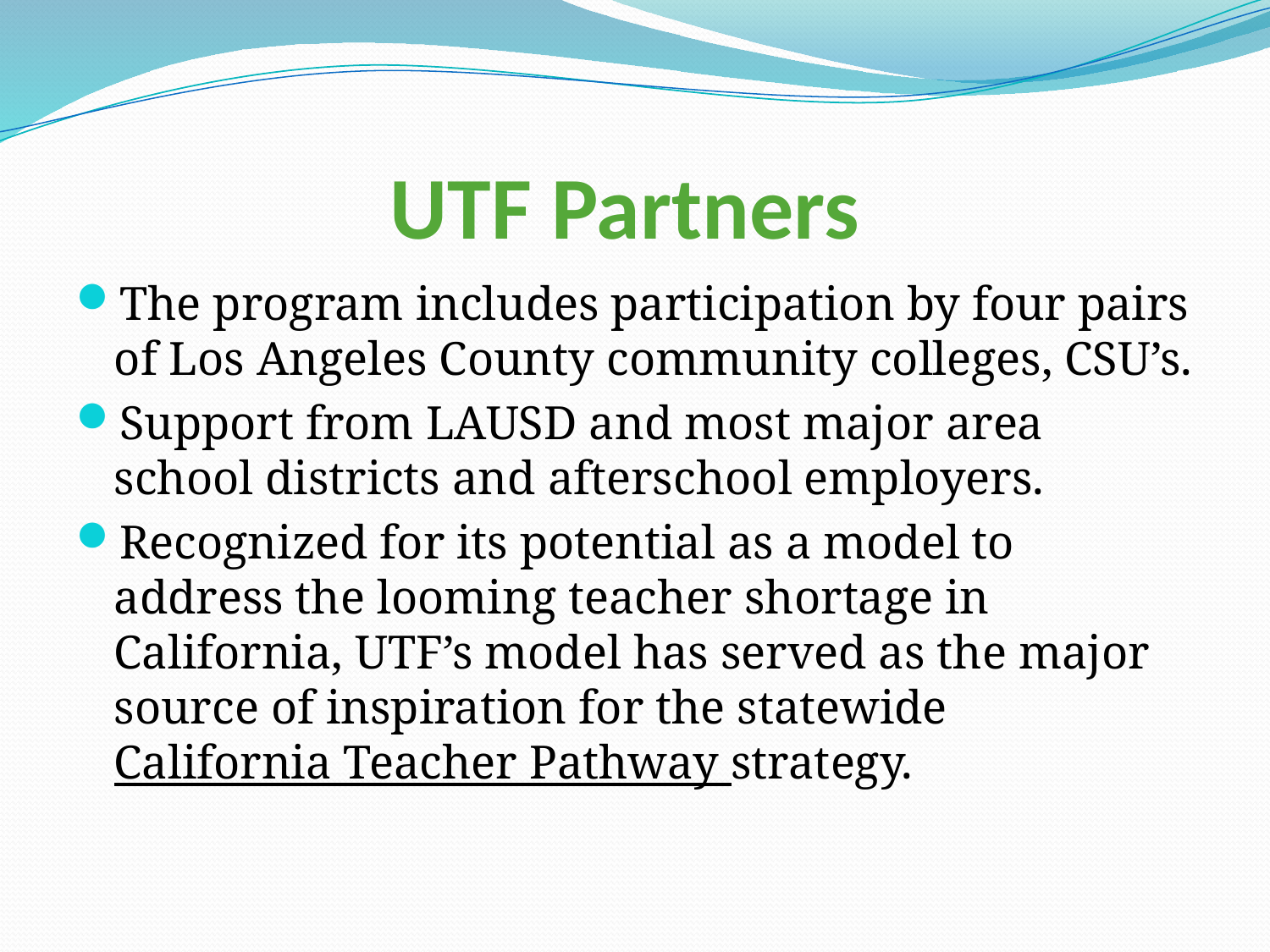

# UTF Partners
The program includes participation by four pairs of Los Angeles County community colleges, CSU’s.
Support from LAUSD and most major area school districts and afterschool employers.
Recognized for its potential as a model to address the looming teacher shortage in California, UTF’s model has served as the major source of inspiration for the statewide California Teacher Pathway strategy.